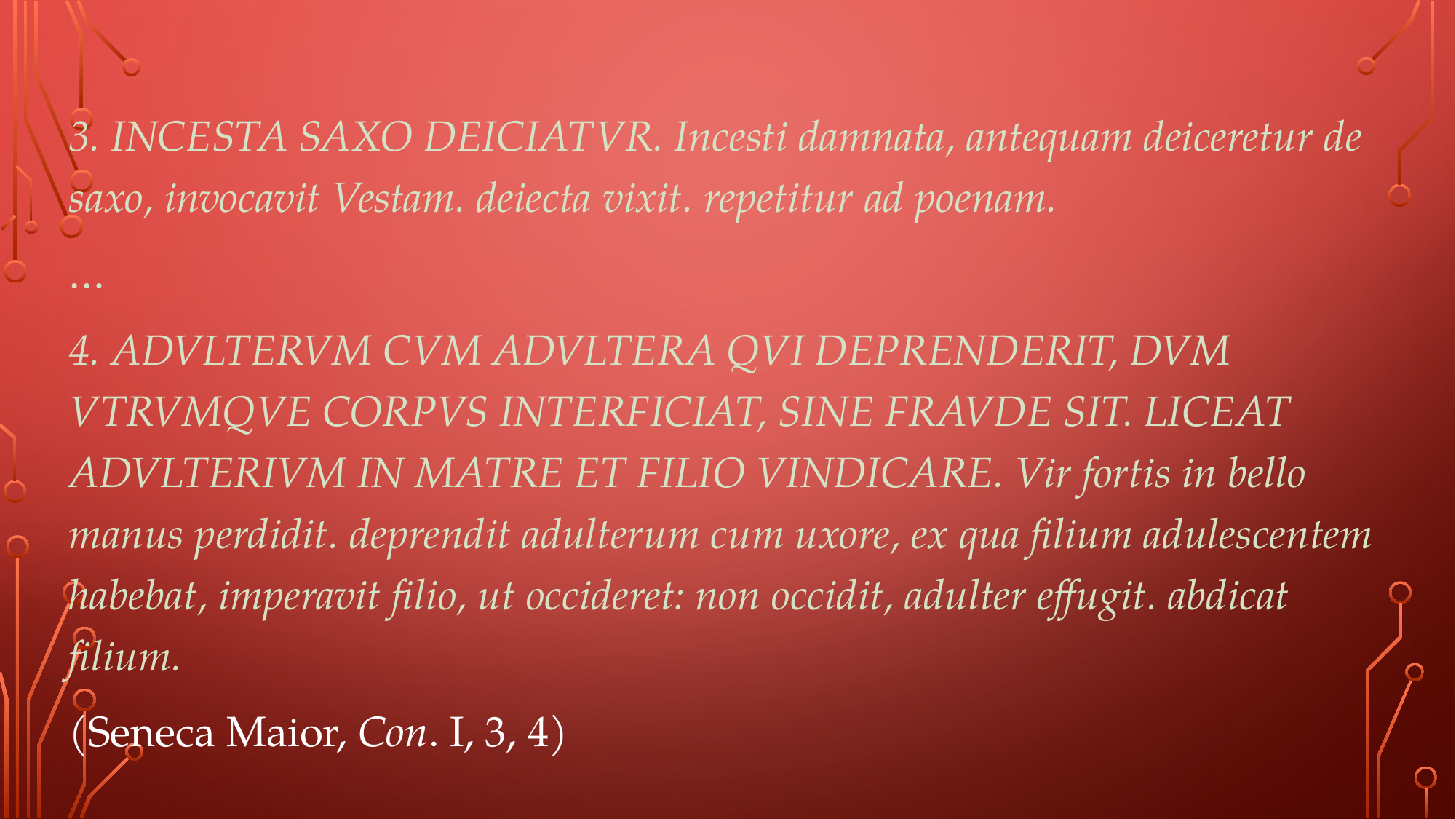

#
3. INCESTA SAXO DEICIATVR. Incesti damnata, antequam deiceretur de saxo, invocavit Vestam. deiecta vixit. repetitur ad poenam.
…
4. ADVLTERVM CVM ADVLTERA QVI DEPRENDERIT, DVM VTRVMQVE CORPVS INTERFICIAT, SINE FRAVDE SIT. LICEAT ADVLTERIVM IN MATRE ET FILIO VINDICARE. Vir fortis in bello manus perdidit. deprendit adulterum cum uxore, ex qua filium adulescentem habebat, imperavit filio, ut occideret: non occidit, adulter effugit. abdicat filium.
(Seneca Maior, Con. I, 3, 4)